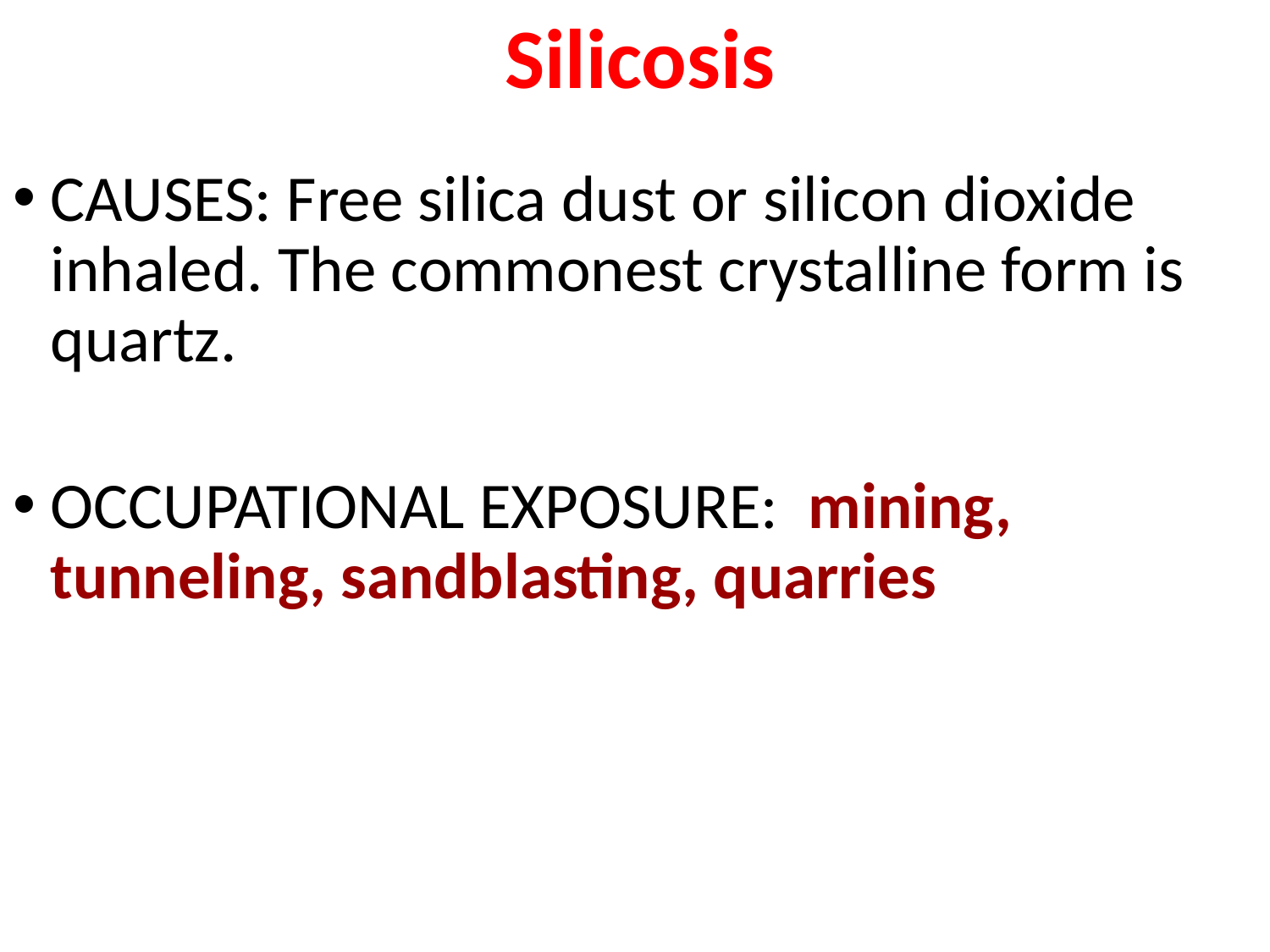

Silicosis
CAUSES: Free silica dust or silicon dioxide inhaled. The commonest crystalline form is quartz.

OCCUPATIONAL EXPOSURE:  mining, tunneling, sandblasting, quarries